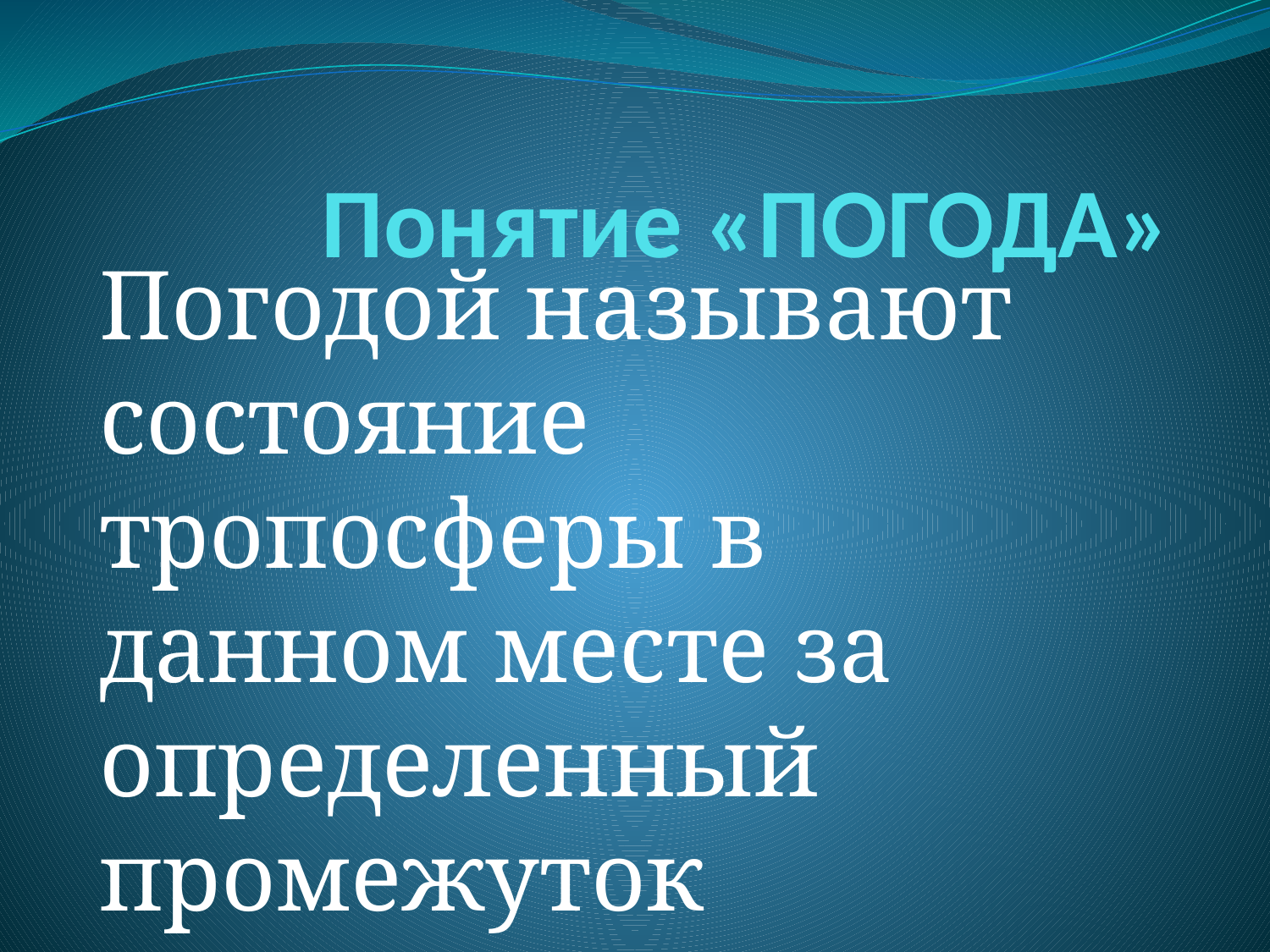

# Понятие «ПОГОДА»
Погодой называют состояние тропосферы в данном месте за определенный промежуток времени.